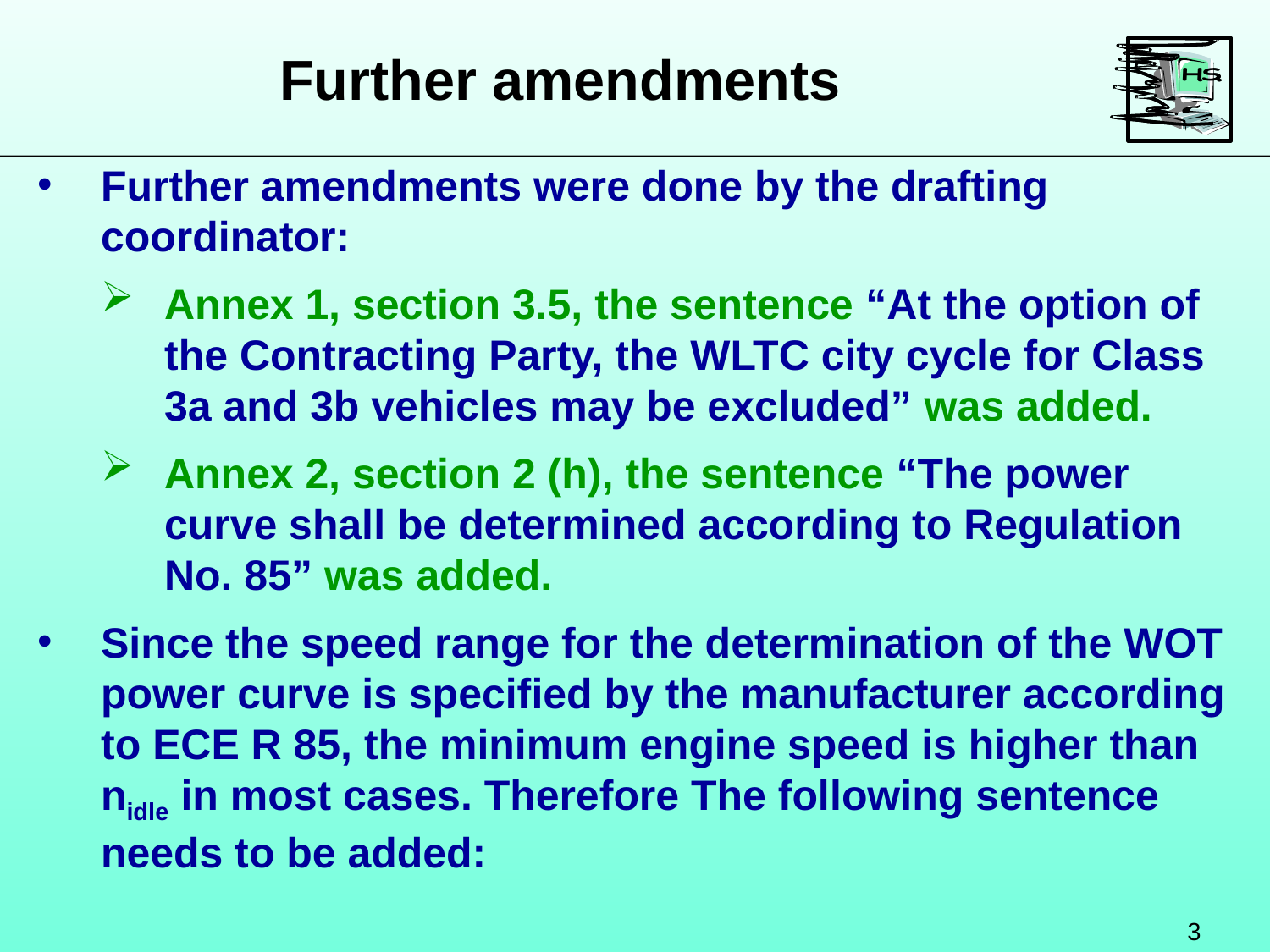

Further amendments

Further amendments were done by the drafting coordinator:
Annex 1, section 3.5, the sentence “At the option of the Contracting Party, the WLTC city cycle for Class 3a and 3b vehicles may be excluded” was added.
Annex 2, section 2 (h), the sentence “The power curve shall be determined according to Regulation No. 85” was added.
Since the speed range for the determination of the WOT power curve is specified by the manufacturer according to ECE R 85, the minimum engine speed is higher than nidle in most cases. Therefore The following sentence needs to be added:

3